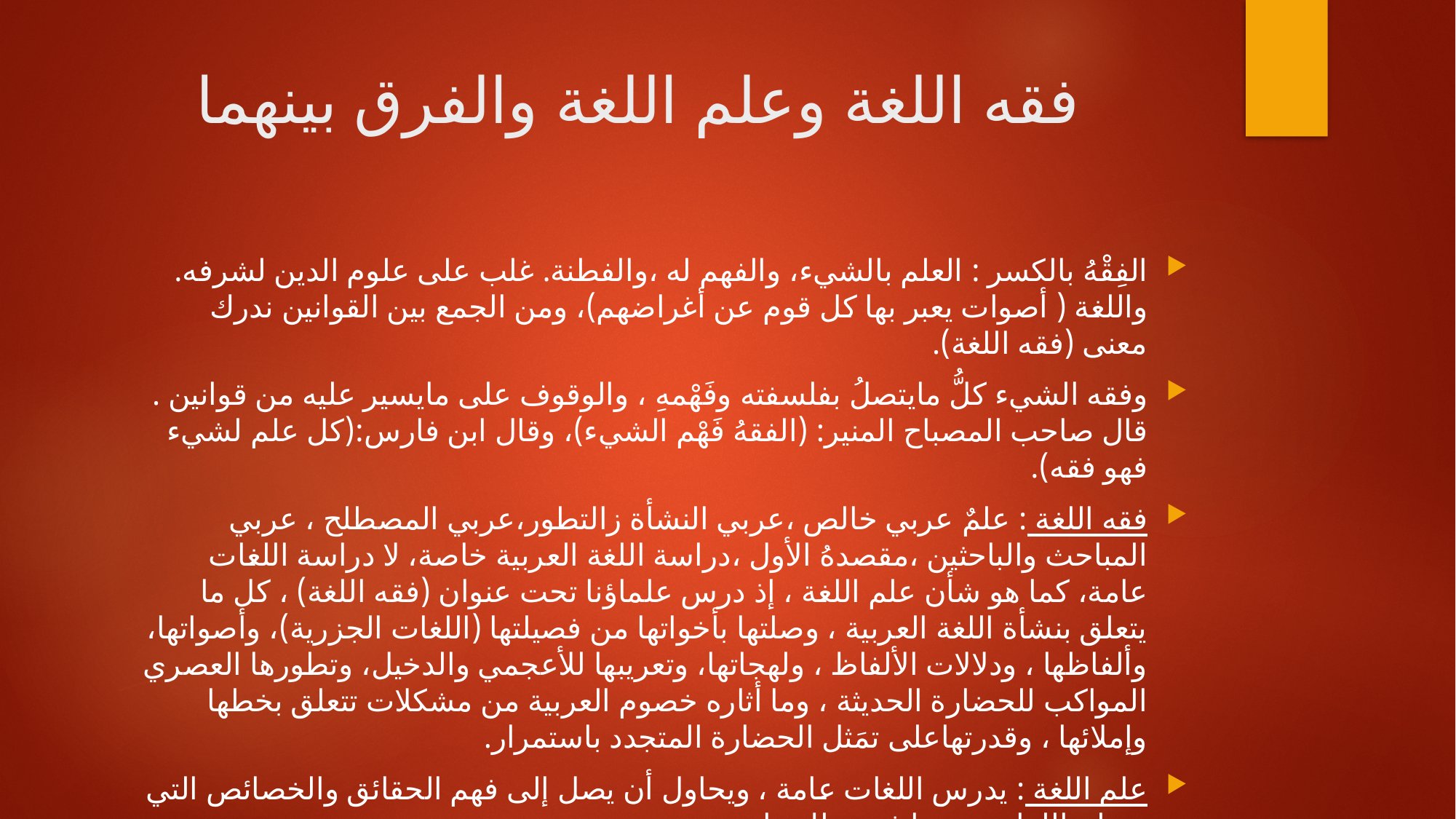

# فقه اللغة وعلم اللغة والفرق بينهما
الفِقْهُ بالكسر : العلم بالشيء، والفهم له ،والفطنة. غلب على علوم الدين لشرفه. واللغة ( أصوات يعبر بها كل قوم عن أغراضهم)، ومن الجمع بين القوانين ندرك معنى (فقه اللغة).
وفقه الشيء كلُّ مايتصلُ بفلسفته وفَهْمهِ ، والوقوف على مايسير عليه من قوانين . قال صاحب المصباح المنير: (الفقهُ فَهْم الشيء)، وقال ابن فارس:(كل علم لشيء فهو فقه).
فقه اللغة : علمٌ عربي خالص ،عربي النشأة زالتطور،عربي المصطلح ، عربي المباحث والباحثين ،مقصدهُ الأول ،دراسة اللغة العربية خاصة، لا دراسة اللغات عامة، كما هو شأن علم اللغة ، إذ درس علماؤنا تحت عنوان (فقه اللغة) ، كل ما يتعلق بنشأة اللغة العربية ، وصلتها بأخواتها من فصيلتها (اللغات الجزرية)، وأصواتها، وألفاظها ، ودلالات الألفاظ ، ولهجاتها، وتعريبها للأعجمي والدخيل، وتطورها العصري المواكب للحضارة الحديثة ، وما أثاره خصوم العربية من مشكلات تتعلق بخطها وإملائها ، وقدرتهاعلى تمَثل الحضارة المتجدد باستمرار.
علم اللغة : يدرس اللغات عامة ، ويحاول أن يصل إلى فهم الحقائق والخصائص التي تنتظم اللغات جميعا في سلك واحد.